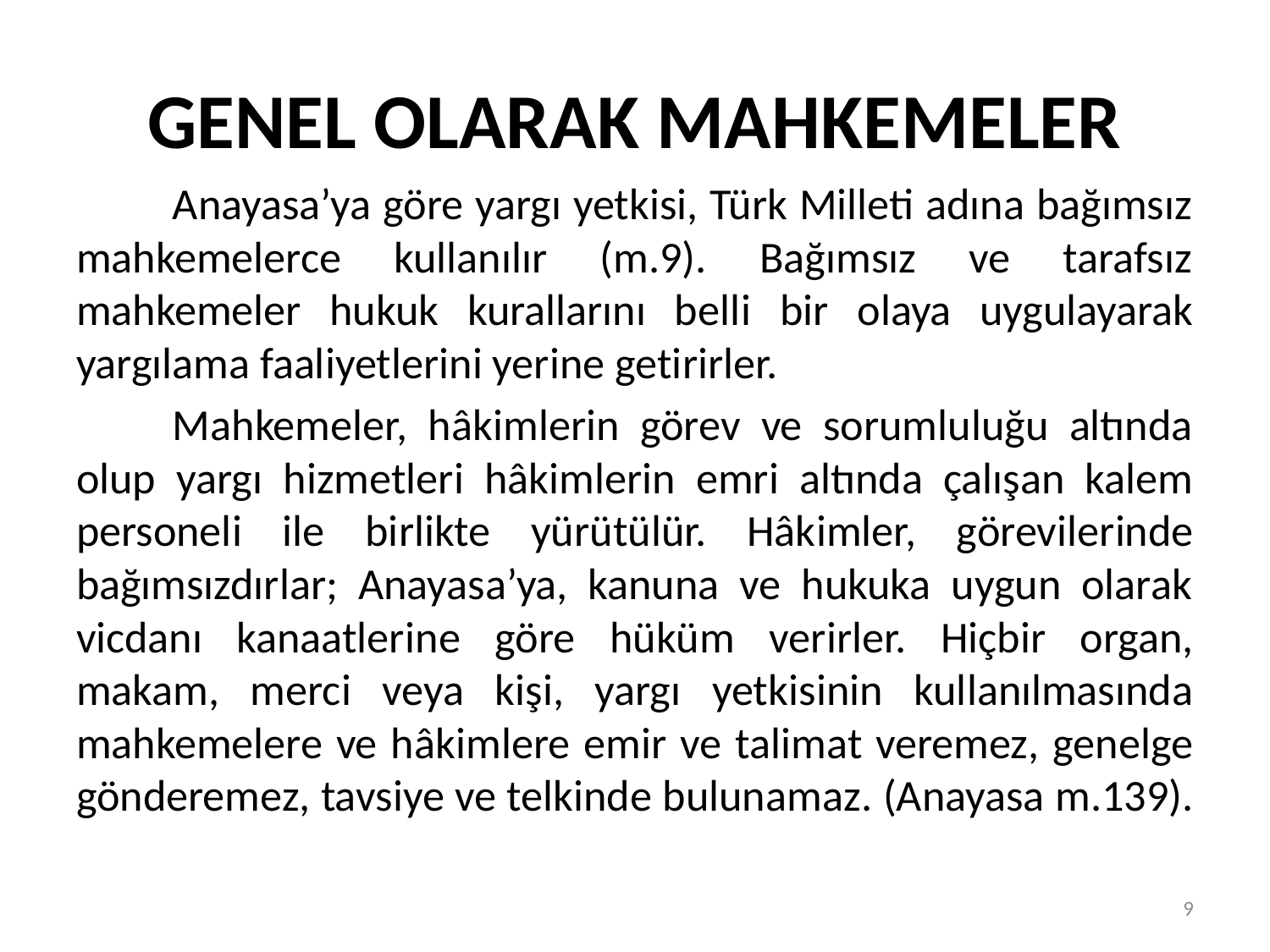

# GENEL OLARAK MAHKEMELER
	Anayasa’ya göre yargı yetkisi, Türk Milleti adına bağımsız mahkemelerce kullanılır (m.9). Bağımsız ve tarafsız mahkemeler hukuk kurallarını belli bir olaya uygulayarak yargılama faaliyetlerini yerine getirirler.
	Mahkemeler, hâkimlerin görev ve sorumluluğu altında olup yargı hizmetleri hâkimlerin emri altında çalışan kalem personeli ile birlikte yürütülür. Hâkimler, görevilerinde bağımsızdırlar; Anayasa’ya, kanuna ve hukuka uygun olarak vicdanı kanaatlerine göre hüküm verirler. Hiçbir organ, makam, merci veya kişi, yargı yetkisinin kullanılmasında mahkemelere ve hâkimlere emir ve talimat veremez, genelge gönderemez, tavsiye ve telkinde bulunamaz. (Anayasa m.139).
9